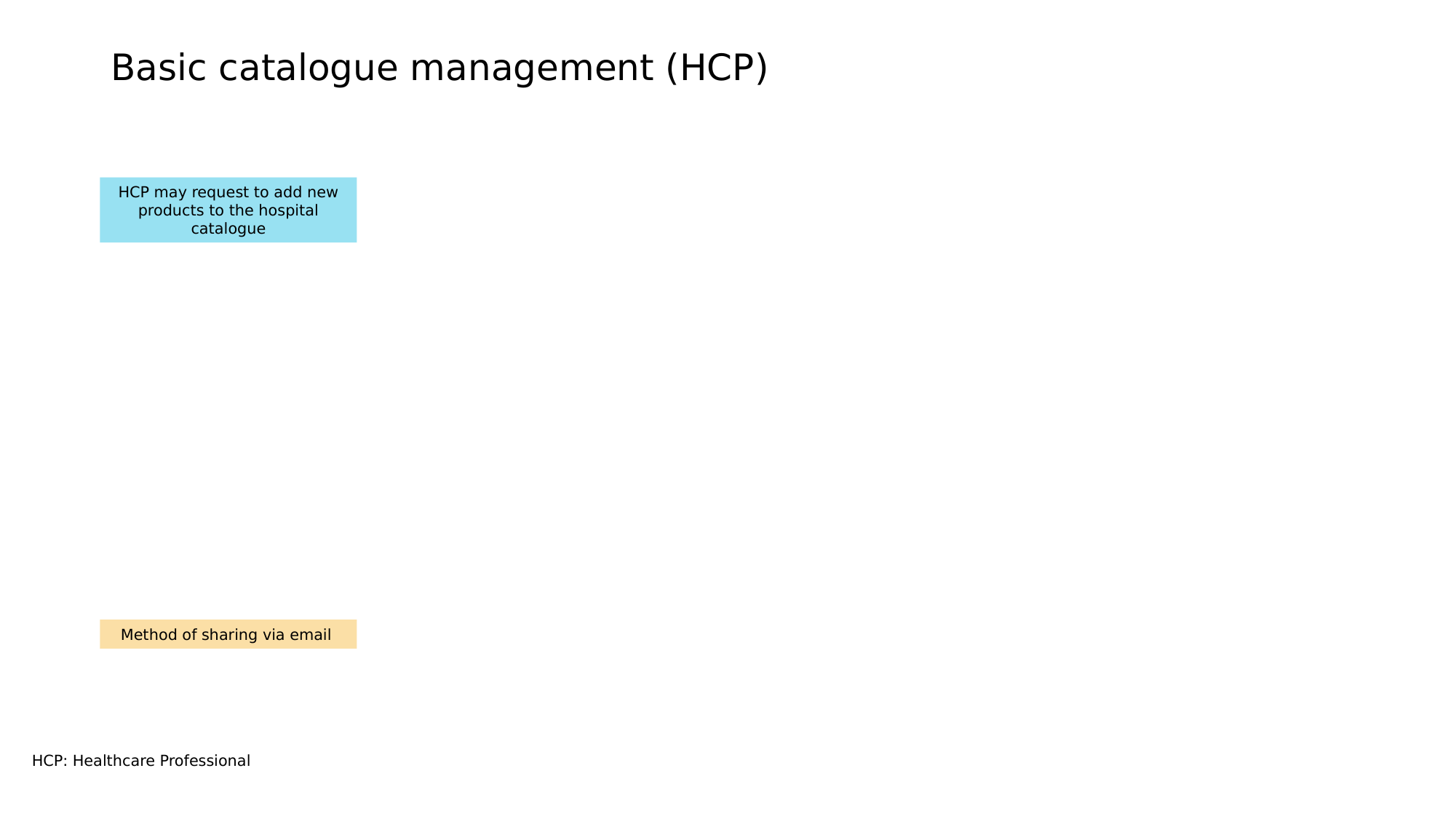

# Basic catalogue management (HCP)
HCP may request to add new products to the hospital catalogue
Method of sharing via email
HCP: Healthcare Professional